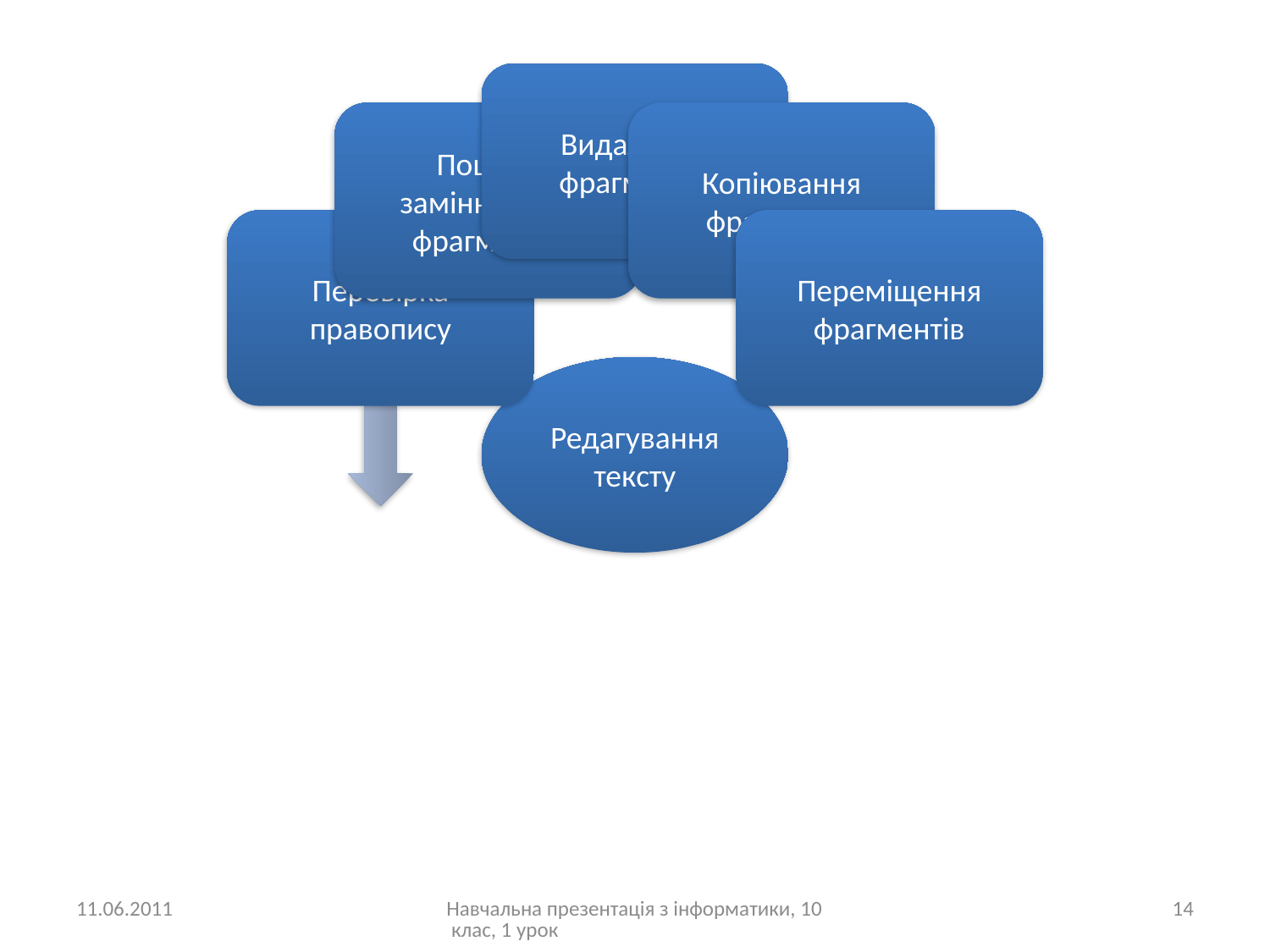

Редагування тексту
Перевірка правопису
Переміщення фрагментів
11.06.2011
Навчальна презентація з інформатики, 10 клас, 1 урок
14